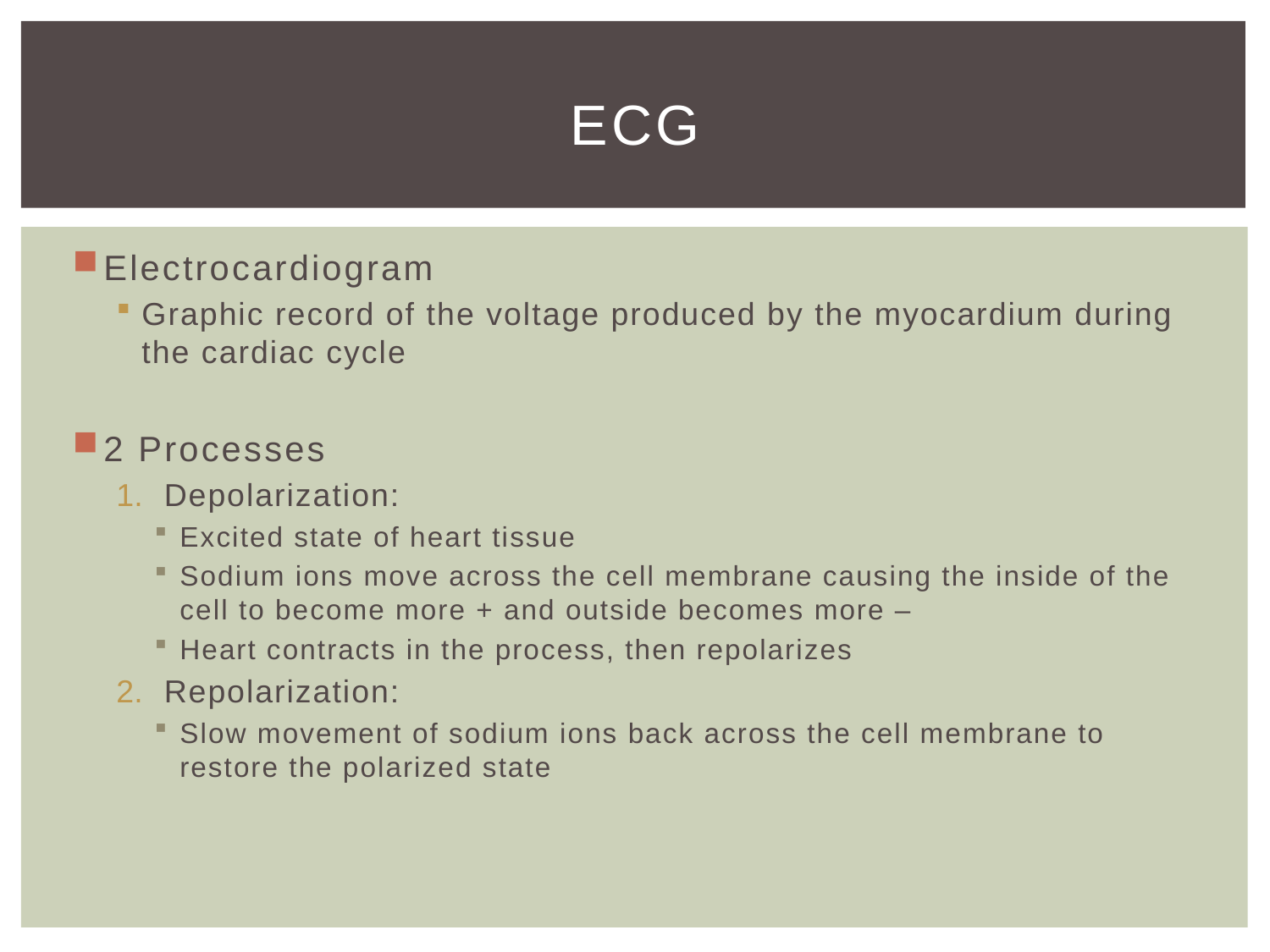

# ECG
Electrocardiogram
Graphic record of the voltage produced by the myocardium during the cardiac cycle

2 Processes
Depolarization:
Excited state of heart tissue
Sodium ions move across the cell membrane causing the inside of the cell to become more + and outside becomes more –
Heart contracts in the process, then repolarizes
Repolarization:
Slow movement of sodium ions back across the cell membrane to restore the polarized state